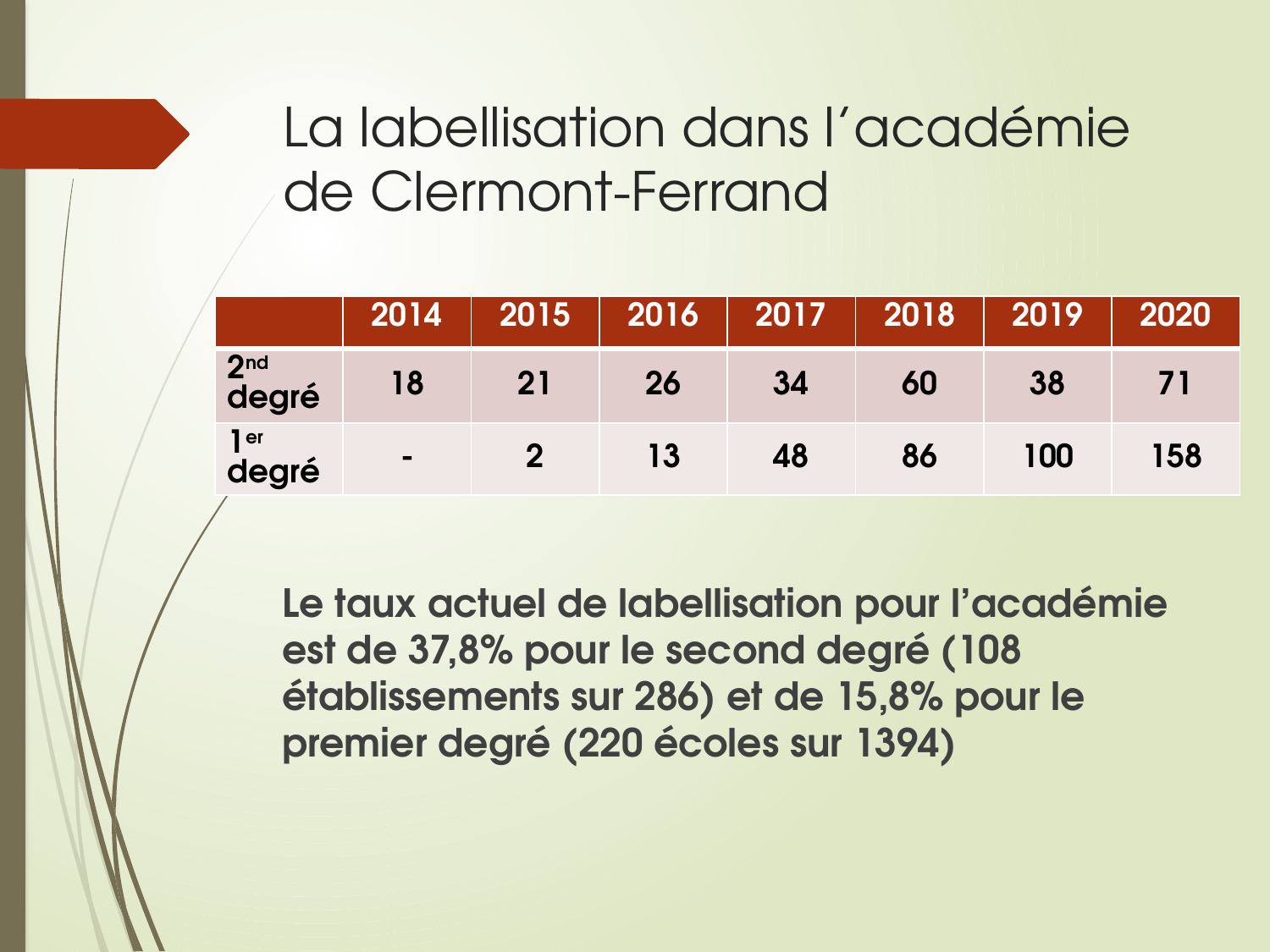

# La labellisation dans l’académie de Clermont-Ferrand
|  | 2014 | 2015 | 2016 | 2017 | 2018 | 2019 | 2020 |
| --- | --- | --- | --- | --- | --- | --- | --- |
| 2nd degré | 18 | 21 | 26 | 34 | 60 | 38 | 71 |
| 1er degré | - | 2 | 13 | 48 | 86 | 100 | 158 |

Le taux actuel de labellisation pour l’académie est de 37,8% pour le second degré (108 établissements sur 286) et de 15,8% pour le premier degré (220 écoles sur 1394)